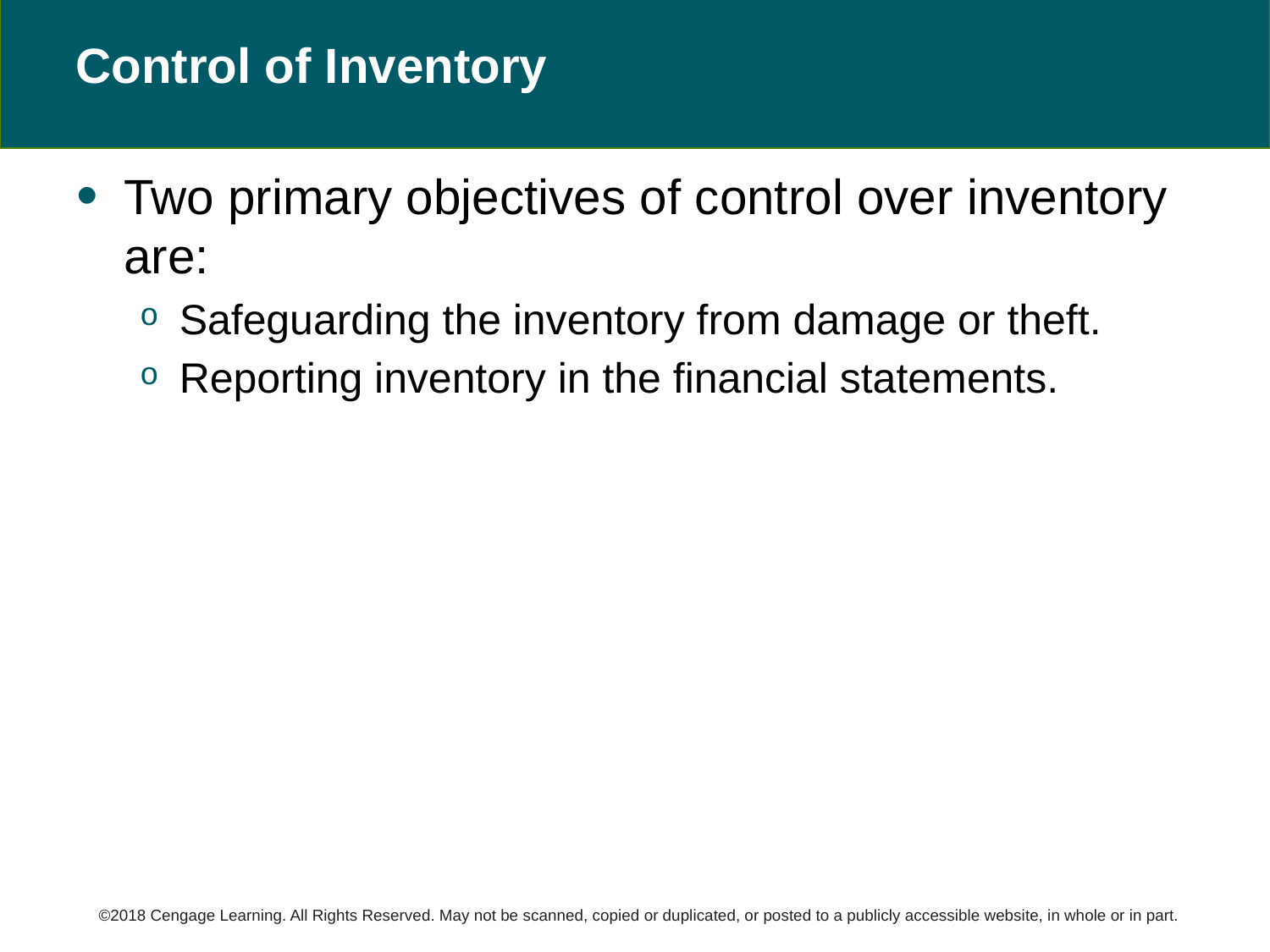

# Control of Inventory
Two primary objectives of control over inventory are:
Safeguarding the inventory from damage or theft.
Reporting inventory in the financial statements.
©2018 Cengage Learning. All Rights Reserved. May not be scanned, copied or duplicated, or posted to a publicly accessible website, in whole or in part.